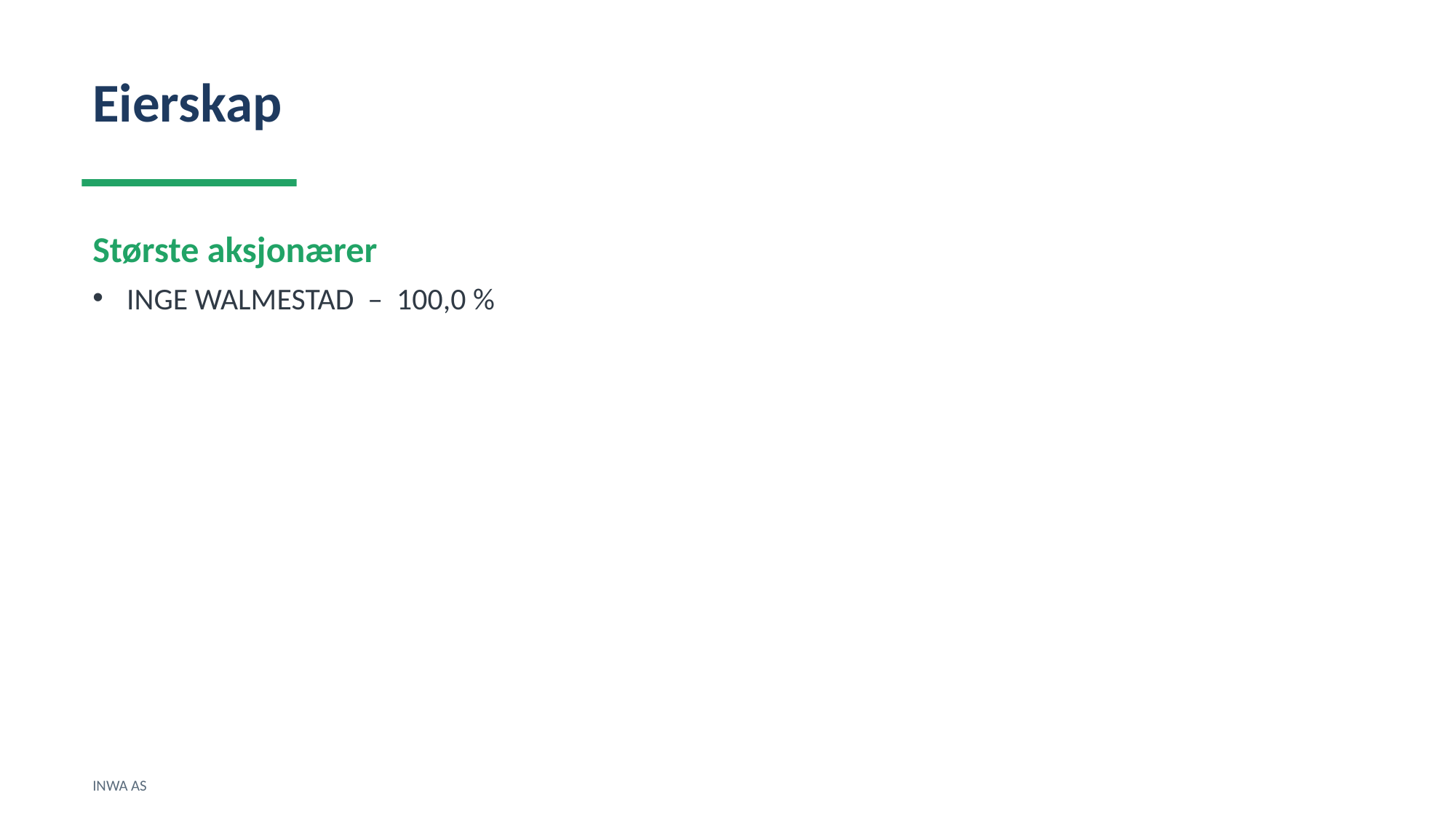

Eierskap

Største aksjonærer
INGE WALMESTAD  –  100,0 %
INWA AS